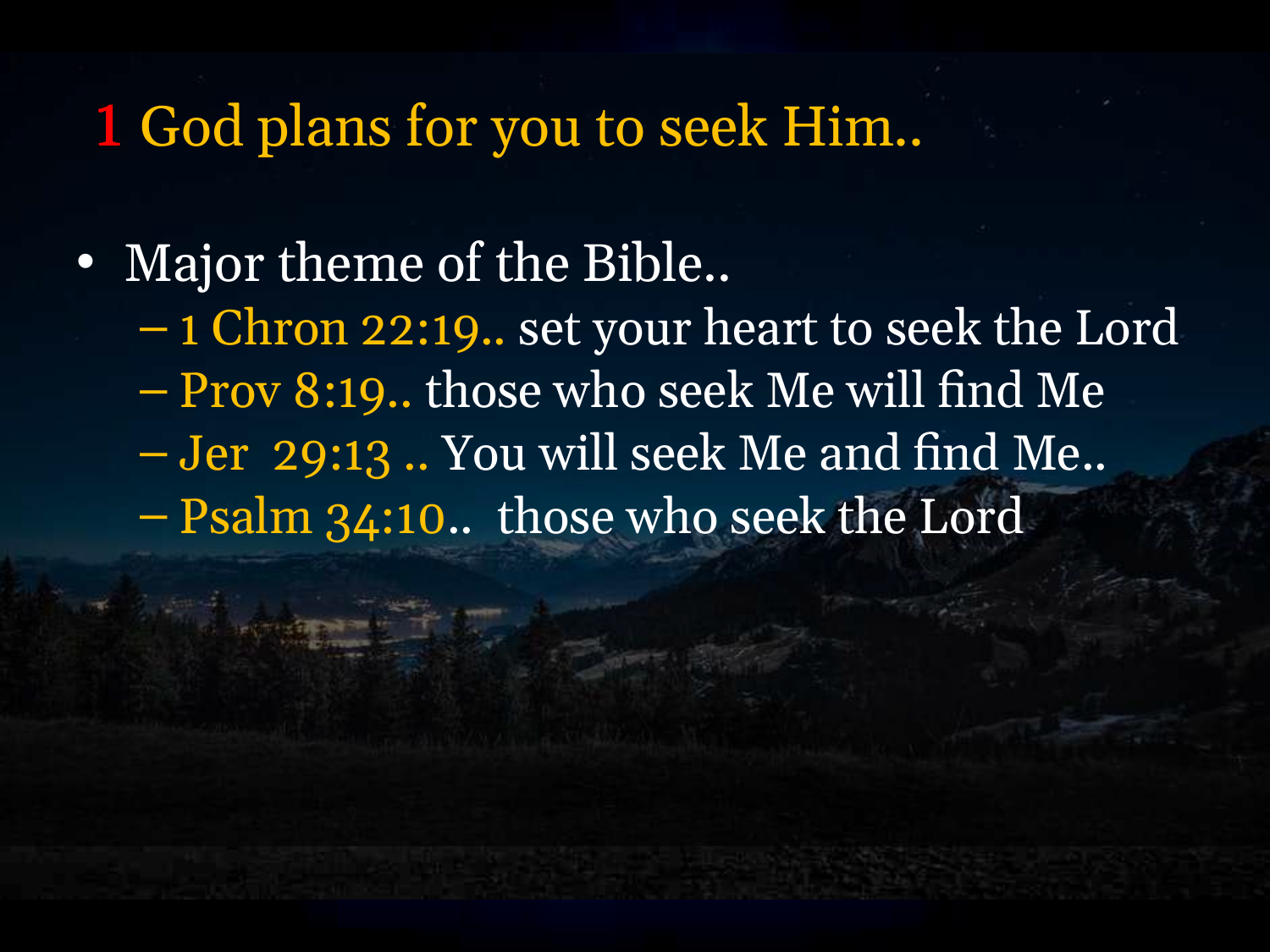

# 1 God plans for you to seek Him..
Major theme of the Bible..
1 Chron 22:19.. set your heart to seek the Lord
Prov 8:19.. those who seek Me will find Me
Jer  29:13 .. You will seek Me and find Me..
Psalm 34:10..  those who seek the Lord